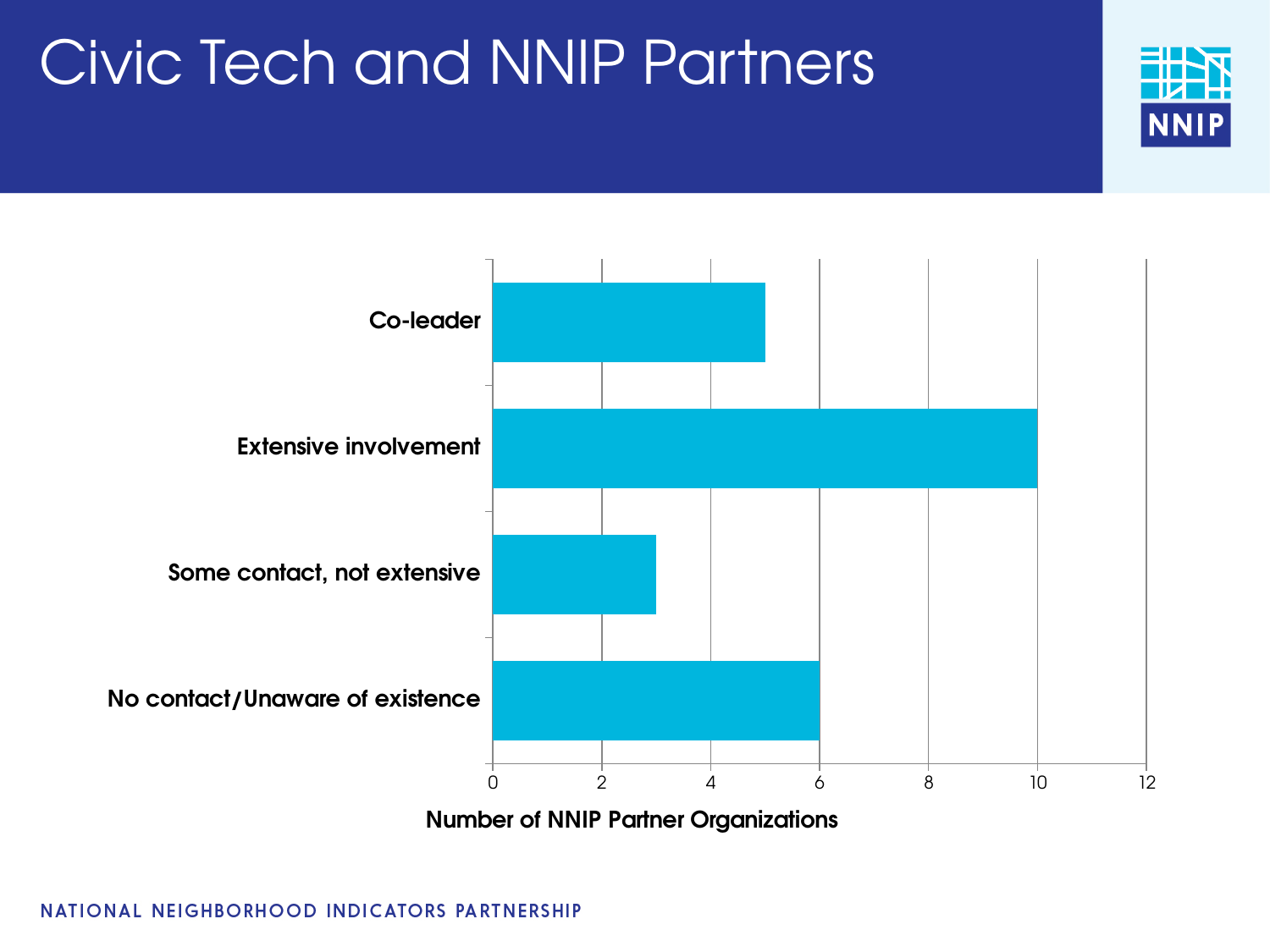

# Civic Tech and NNIP Partners

### Chart

| Category | Series 1 |
|---|---|
| No contact/Unaware of existence | 6.0 |
| Some contact, not extensive | 3.0 |
| Extensive involvement | 10.0 |
| Co-leader | 5.0 |